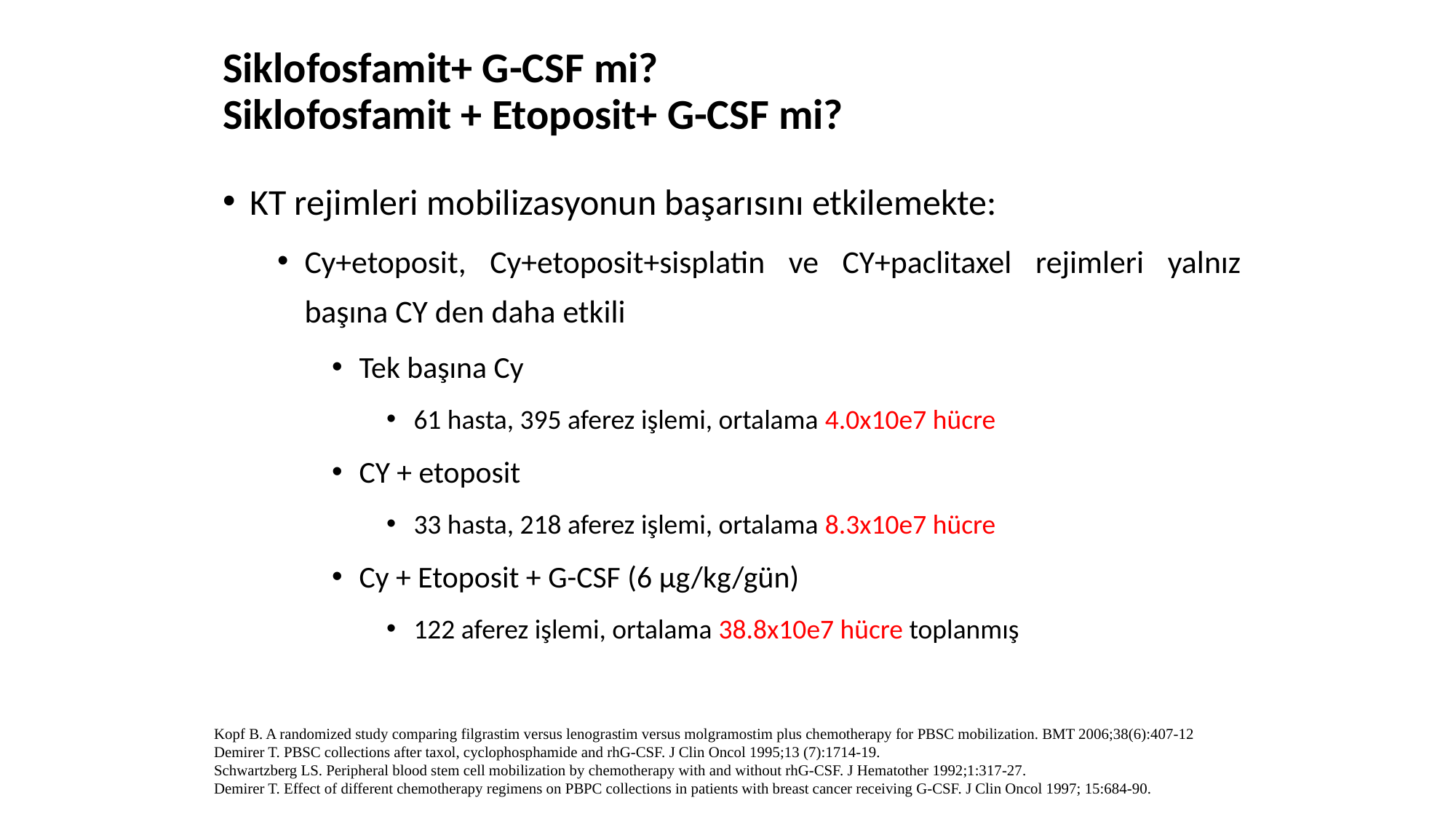

Siklofosfamit+ G-CSF mi?
Siklofosfamit + Etoposit+ G-CSF mi?
KT rejimleri mobilizasyonun başarısını etkilemekte:
Cy+etoposit, Cy+etoposit+sisplatin ve CY+paclitaxel rejimleri yalnız başına CY den daha etkili
Tek başına Cy
61 hasta, 395 aferez işlemi, ortalama 4.0x10e7 hücre
CY + etoposit
33 hasta, 218 aferez işlemi, ortalama 8.3x10e7 hücre
Cy + Etoposit + G-CSF (6 μg/kg/gün)
122 aferez işlemi, ortalama 38.8x10e7 hücre toplanmış
Kopf B. A randomized study comparing filgrastim versus lenograstim versus molgramostim plus chemotherapy for PBSC mobilization. BMT 2006;38(6):407-12
Demirer T. PBSC collections after taxol, cyclophosphamide and rhG-CSF. J Clin Oncol 1995;13 (7):1714-19.
Schwartzberg LS. Peripheral blood stem cell mobilization by chemotherapy with and without rhG-CSF. J Hematother 1992;1:317-27.
Demirer T. Effect of different chemotherapy regimens on PBPC collections in patients with breast cancer receiving G-CSF. J Clin Oncol 1997; 15:684-90.